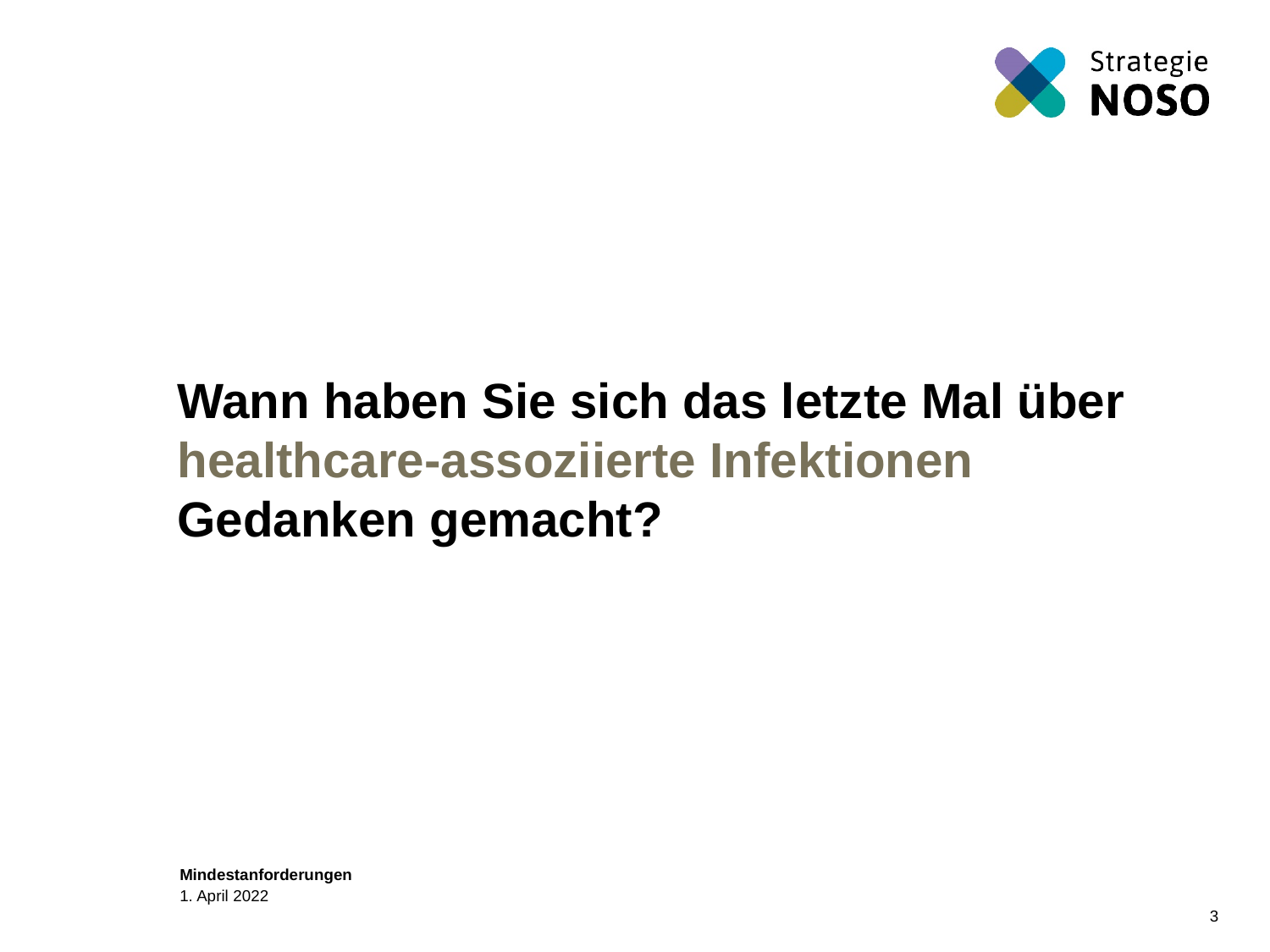

# Wann haben Sie sich das letzte Mal über healthcare-assoziierte Infektionen Gedanken gemacht?
3